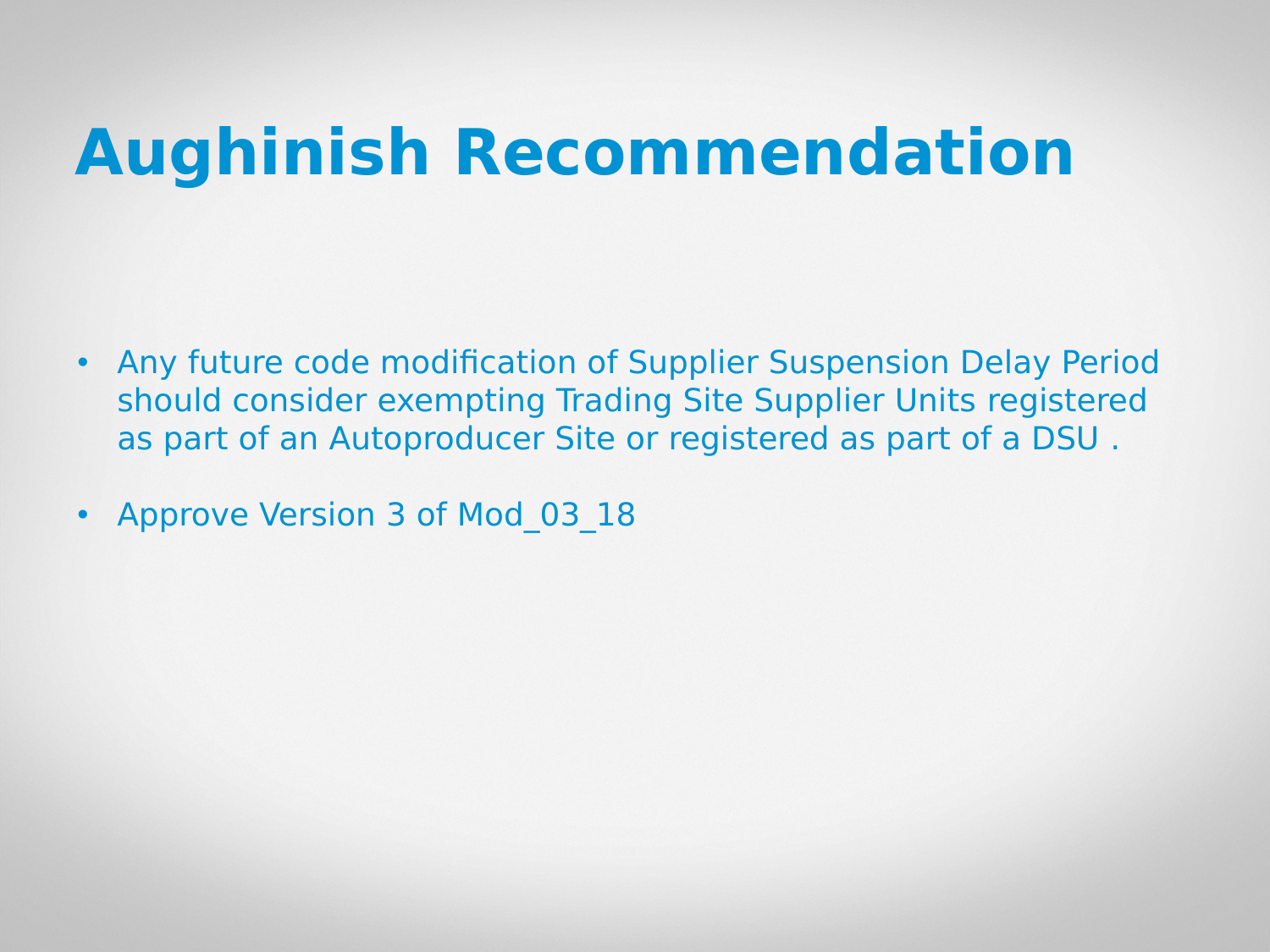

9
# Aughinish Recommendation
Any future code modification of Supplier Suspension Delay Period should consider exempting Trading Site Supplier Units registered as part of an Autoproducer Site or registered as part of a DSU .

Approve Version 3 of Mod_03_18